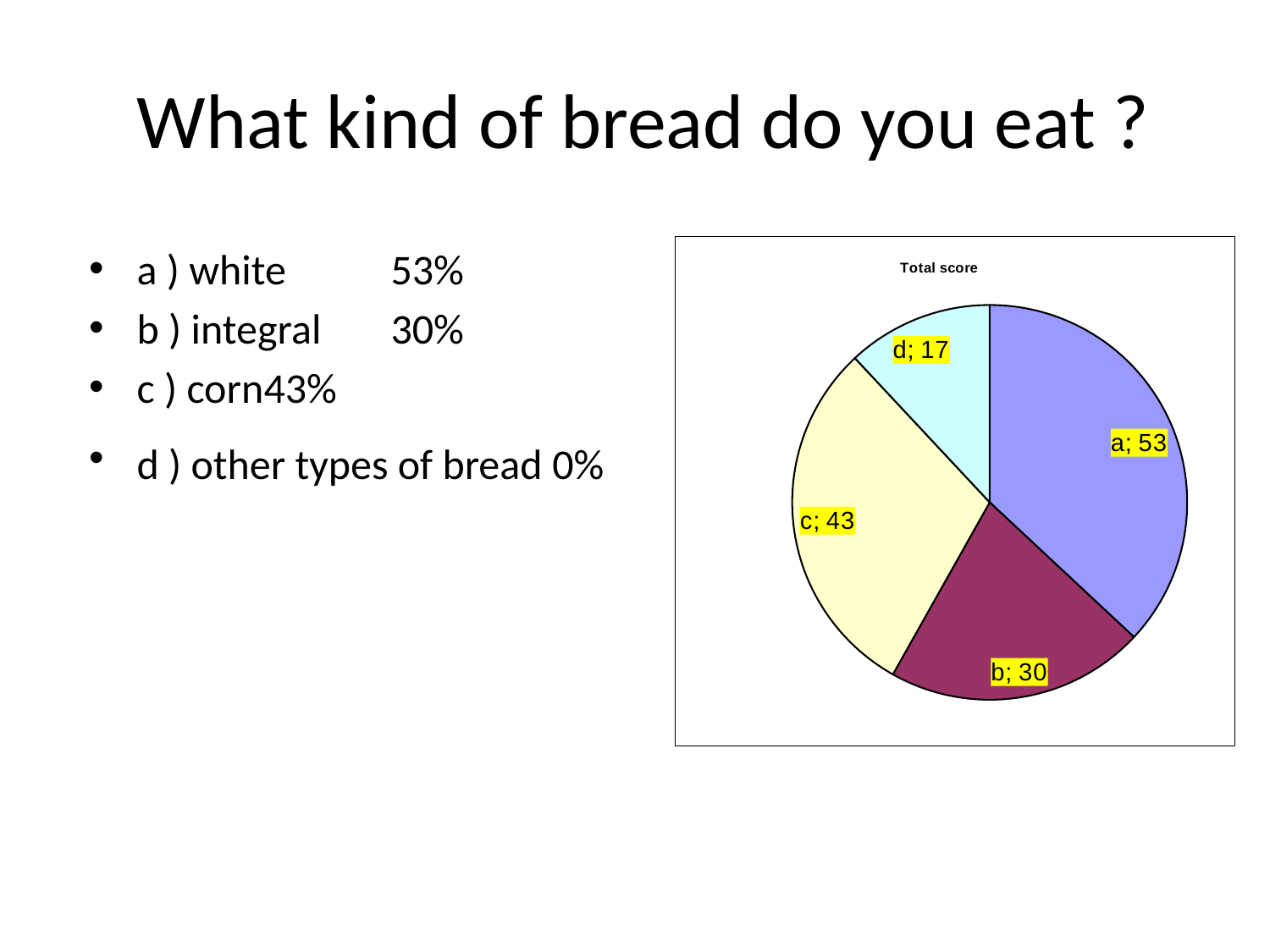

# What kind of bread do you eat ?

### Chart: Total score

| Category |  |
|---|---|
| a | 53.125 |
| b | 30.46875 |
| c | 42.96875 |
| d | 17.1875 |
a ) white	53%
b ) integral	30%
c ) corn	43%
d ) other types of bread 0%